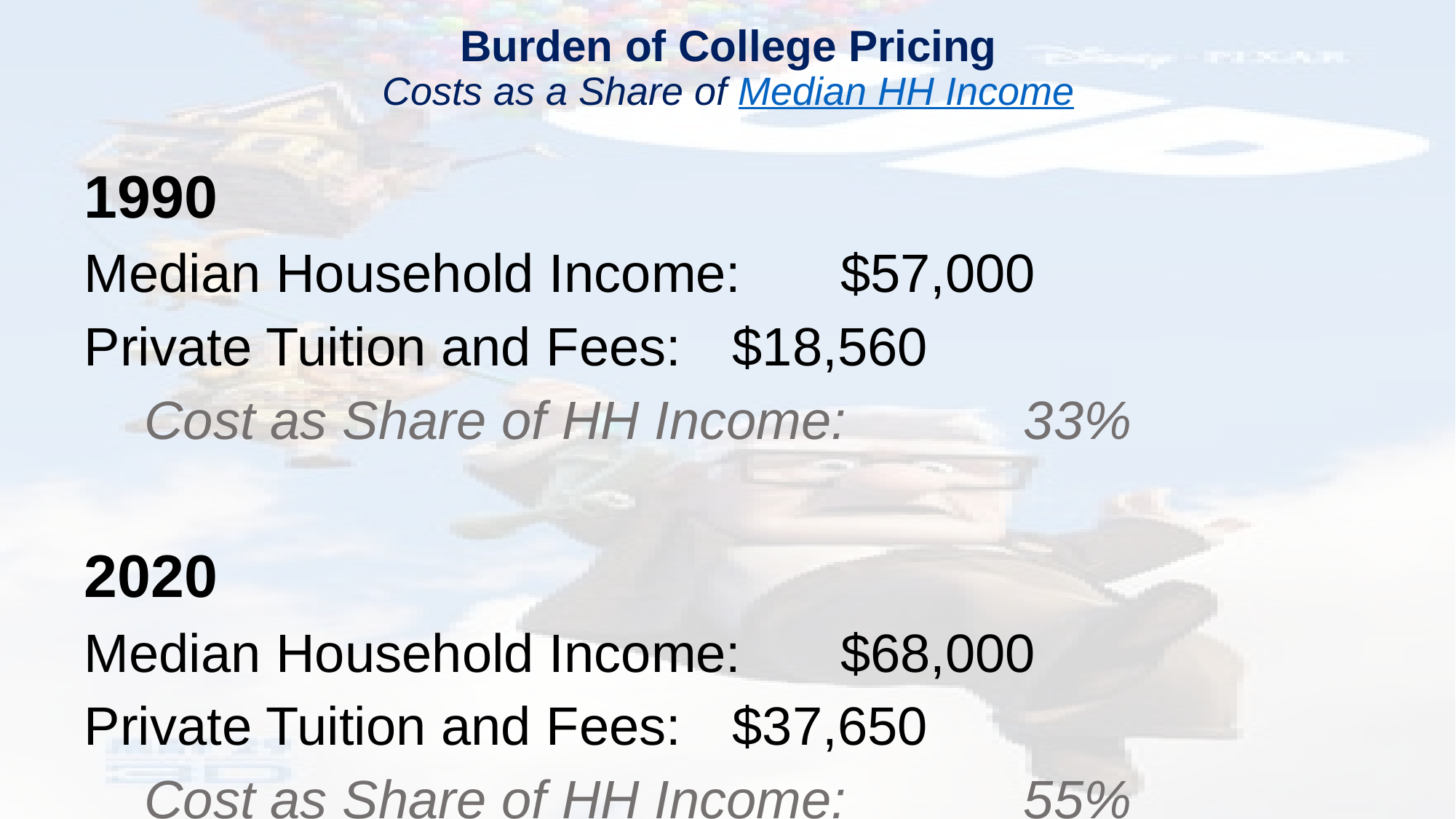

# Burden of College Pricing Costs as a Share of Median HH Income
1990
Median Household Income:	$57,000
Private Tuition and Fees: 	$18,560
    Cost as Share of HH Income: 	     33%

2020
Median Household Income:	$68,000
Private Tuition and Fees: 	$37,650
    Cost as Share of HH Income: 	     55%